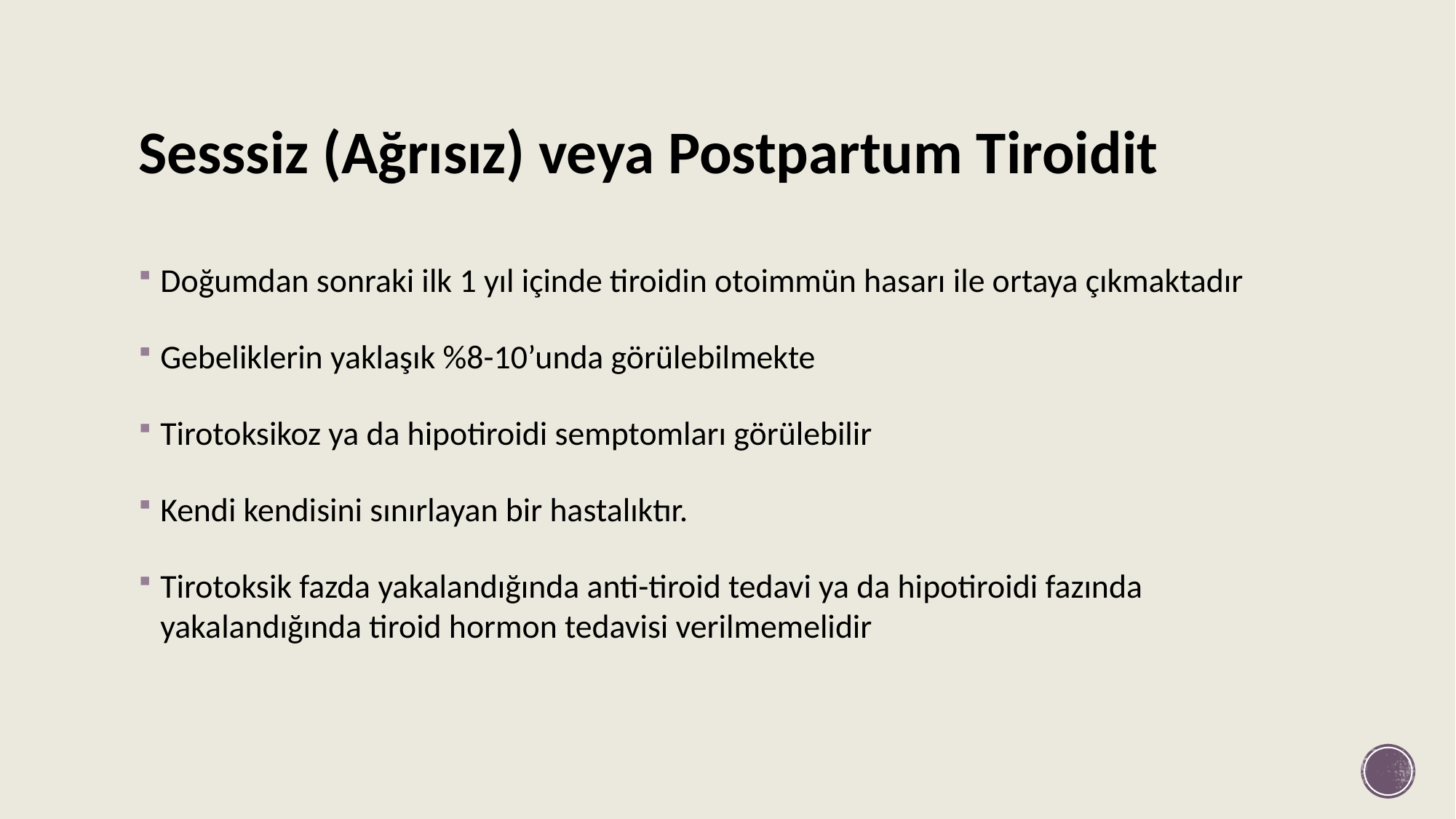

# Sesssiz (Ağrısız) veya Postpartum Tiroidit
Doğumdan sonraki ilk 1 yıl içinde tiroidin otoimmün hasarı ile ortaya çıkmaktadır
Gebeliklerin yaklaşık %8-10’unda görülebilmekte
Tirotoksikoz ya da hipotiroidi semptomları görülebilir
Kendi kendisini sınırlayan bir hastalıktır.
Tirotoksik fazda yakalandığında anti-tiroid tedavi ya da hipotiroidi fazında yakalandığında tiroid hormon tedavisi verilmemelidir